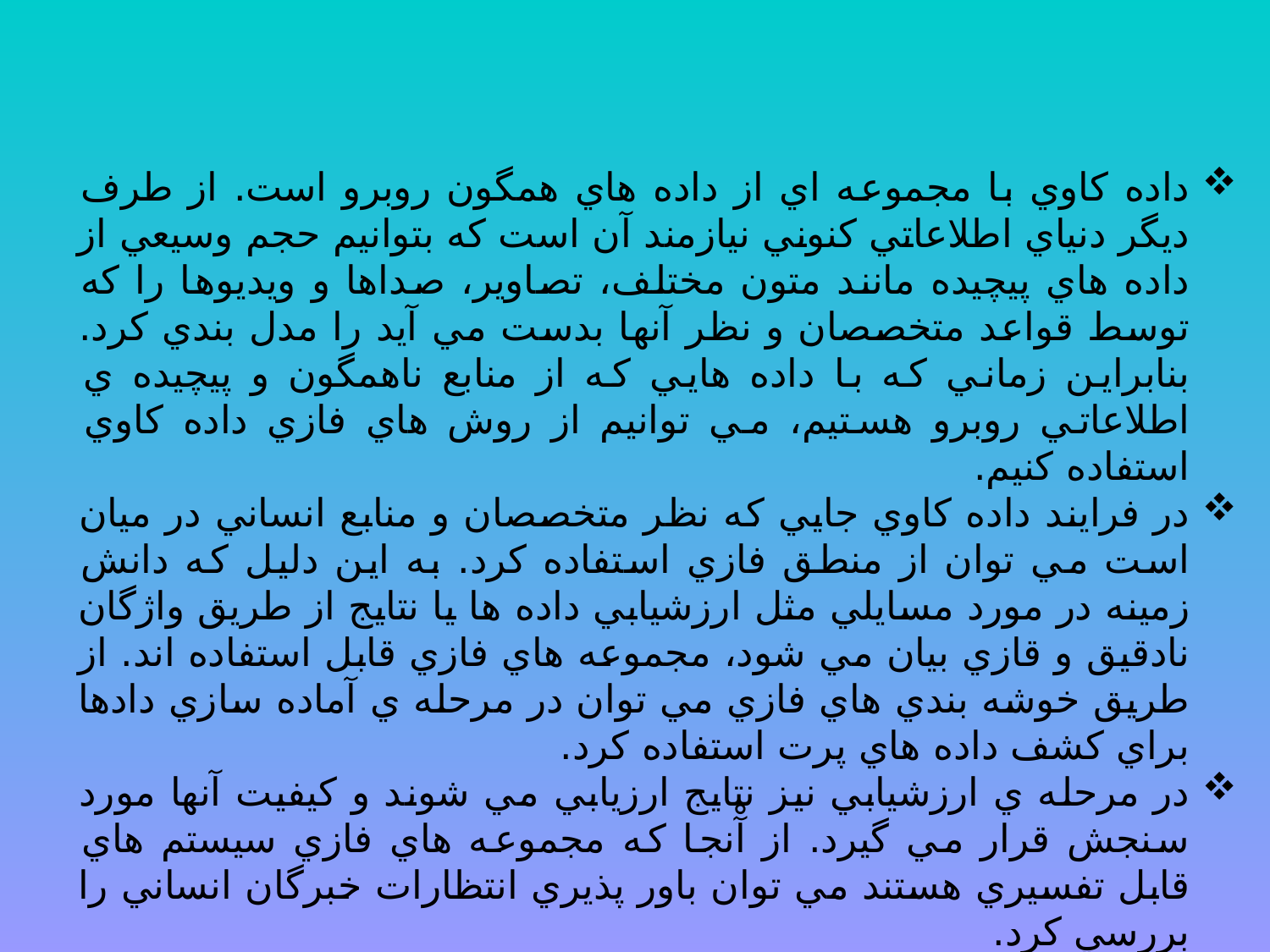

داده كاوي با مجموعه اي از داده هاي همگون روبرو است. از طرف ديگر دنياي اطلاعاتي كنوني نيازمند آن است كه بتوانيم حجم وسيعي از داده هاي پيچيده مانند متون مختلف، تصاوير، صداها و ويديوها را كه توسط قواعد متخصصان و نظر آنها بدست مي آيد را مدل بندي كرد. بنابراين زماني كه با داده هايي كه از منابع ناهمگون و پيچيده ي اطلاعاتي روبرو هستيم، مي توانيم از روش هاي فازي داده كاوي استفاده كنيم.
در فرايند داده كاوي جايي كه نظر متخصصان و منابع انساني در ميان است مي توان از منطق فازي استفاده كرد. به اين دليل كه دانش زمينه در مورد مسايلي مثل ارزشيابي داده ها يا نتايج از طريق واژگان نادقيق و قازي بيان مي شود، مجموعه هاي فازي قابل استفاده اند. از طريق خوشه بندي هاي فازي مي توان در مرحله ي آماده سازي دادها براي كشف داده هاي پرت استفاده كرد.
در مرحله ي ارزشيابي نيز نتايج ارزيابي مي شوند و كيفيت آنها مورد سنجش قرار مي گيرد. از آْنجا كه مجموعه هاي فازي سيستم هاي قابل تفسيري هستند مي توان باور پذيري انتظارات خبرگان انساني را بررسي كرد.